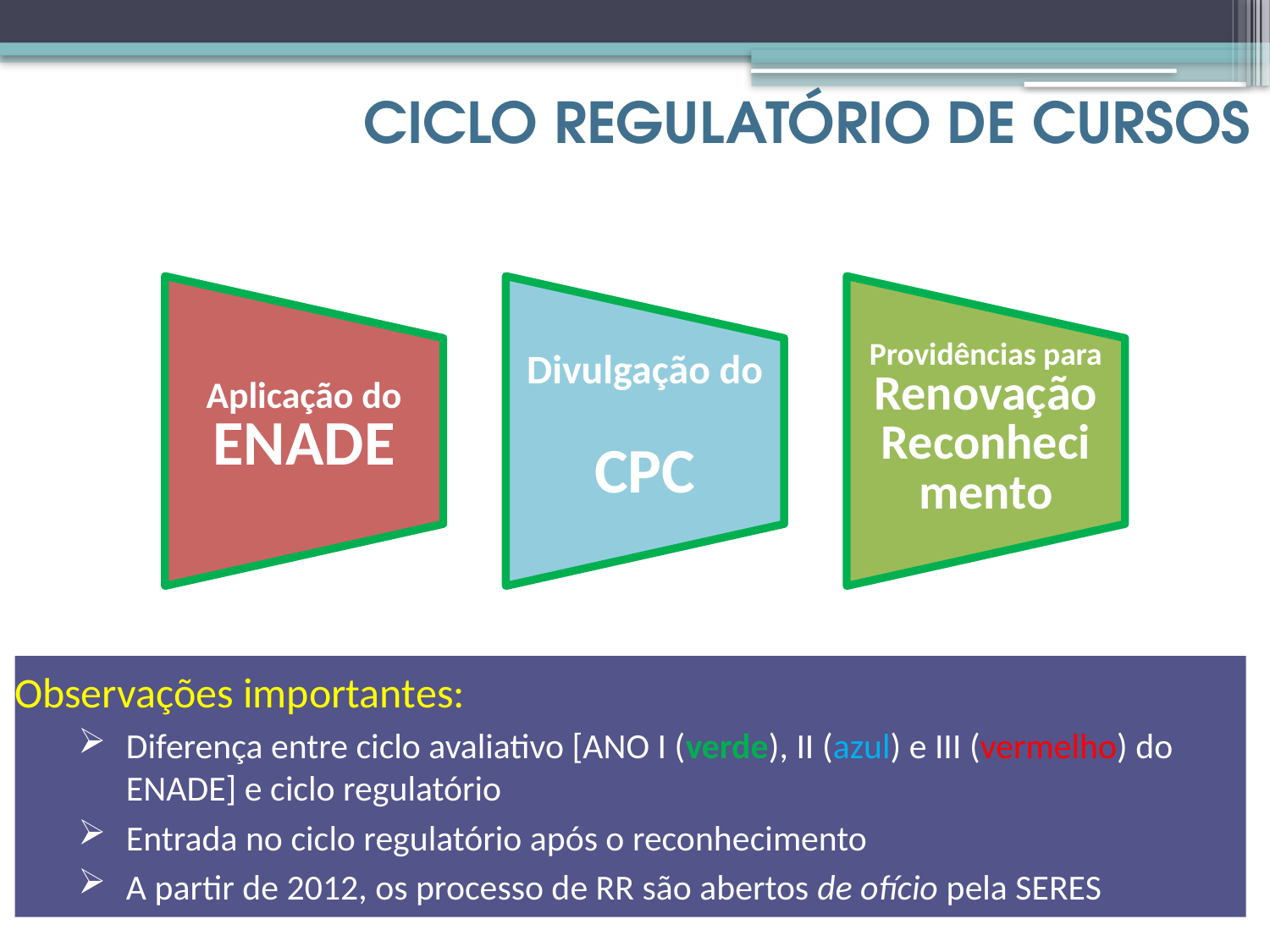

CICLO REGULATÓRIO DE CURSOS
Aplicação do ENADE
Divulgação do
CPC
Providências para Renovação Reconhecimento
Observações importantes:
Diferença entre ciclo avaliativo [ANO I (verde), II (azul) e III (vermelho) do ENADE] e ciclo regulatório
Entrada no ciclo regulatório após o reconhecimento
A partir de 2012, os processo de RR são abertos de ofício pela SERES